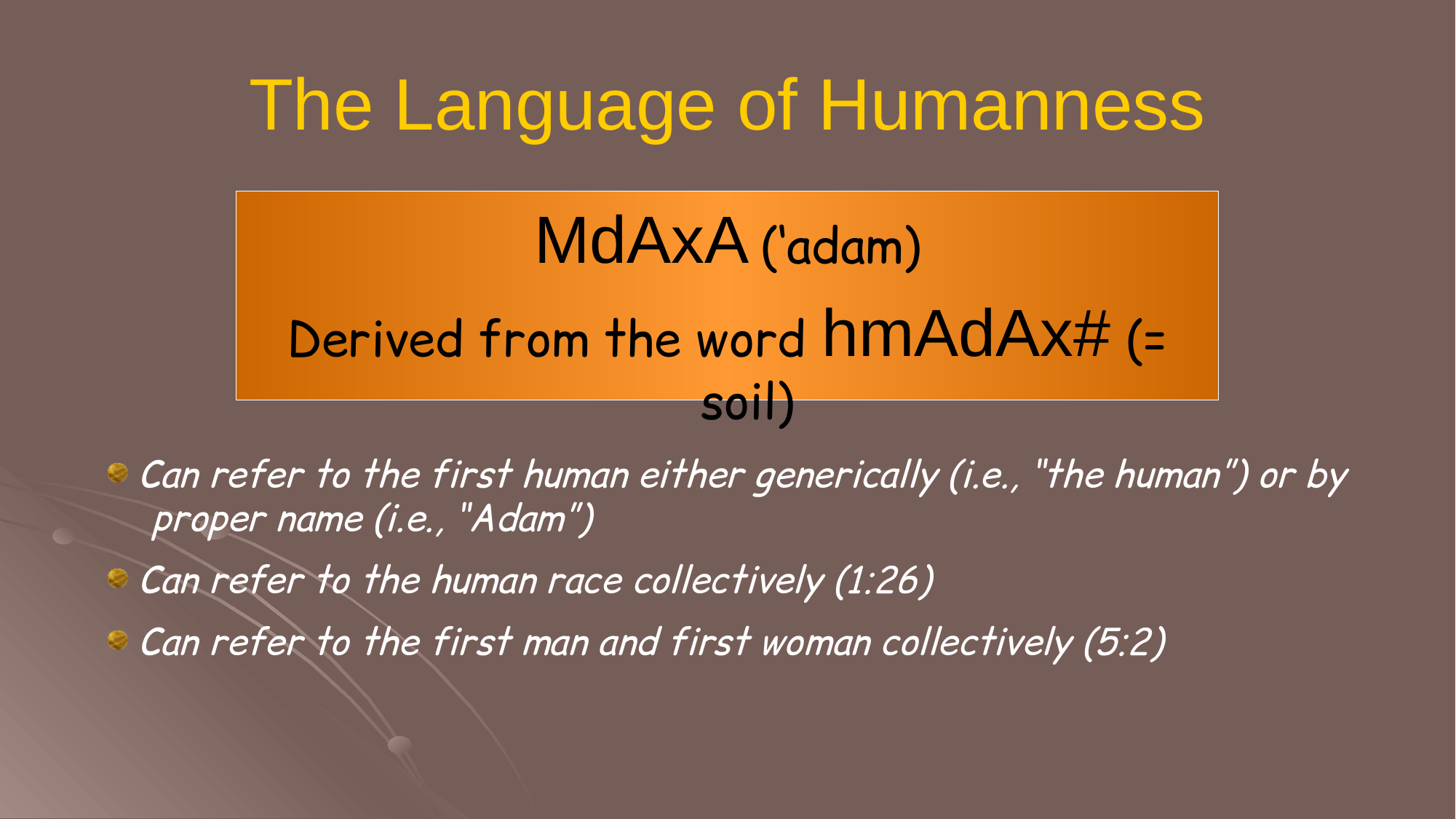

# The Language of Humanness
MdAxA (‘adam)
Derived from the word hmAdAx# (= soil)
 Can refer to the first human either generically (i.e., “the human”) or by
    proper name (i.e., “Adam”)
 Can refer to the human race collectively (1:26)
 Can refer to the first man and first woman collectively (5:2)